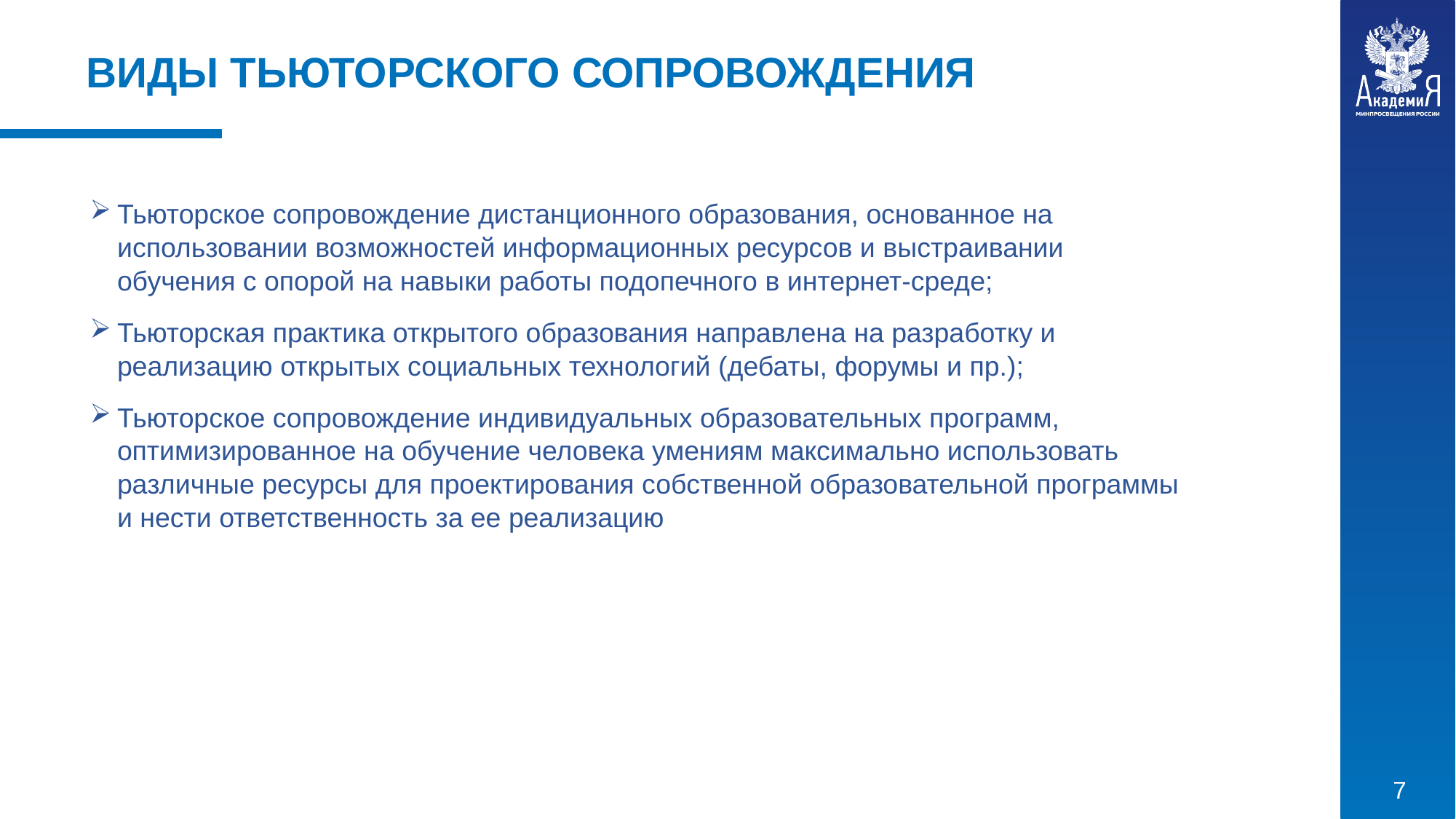

ВИДЫ ТЬЮТОРСКОГО СОПРОВОЖДЕНИЯ
Тьюторское сопровождение дистанционного образования, основанное на использовании возможностей информационных ресурсов и выстраивании обучения с опорой на навыки работы подопечного в интернет-среде;
Тьюторская практика открытого образования направлена на разработку и реализацию открытых социальных технологий (дебаты, форумы и пр.);
Тьюторское сопровождение индивидуальных образовательных программ, оптимизированное на обучение человека умениям максимально использовать различные ресурсы для проектирования собственной образовательной программы и нести ответственность за ее реализацию